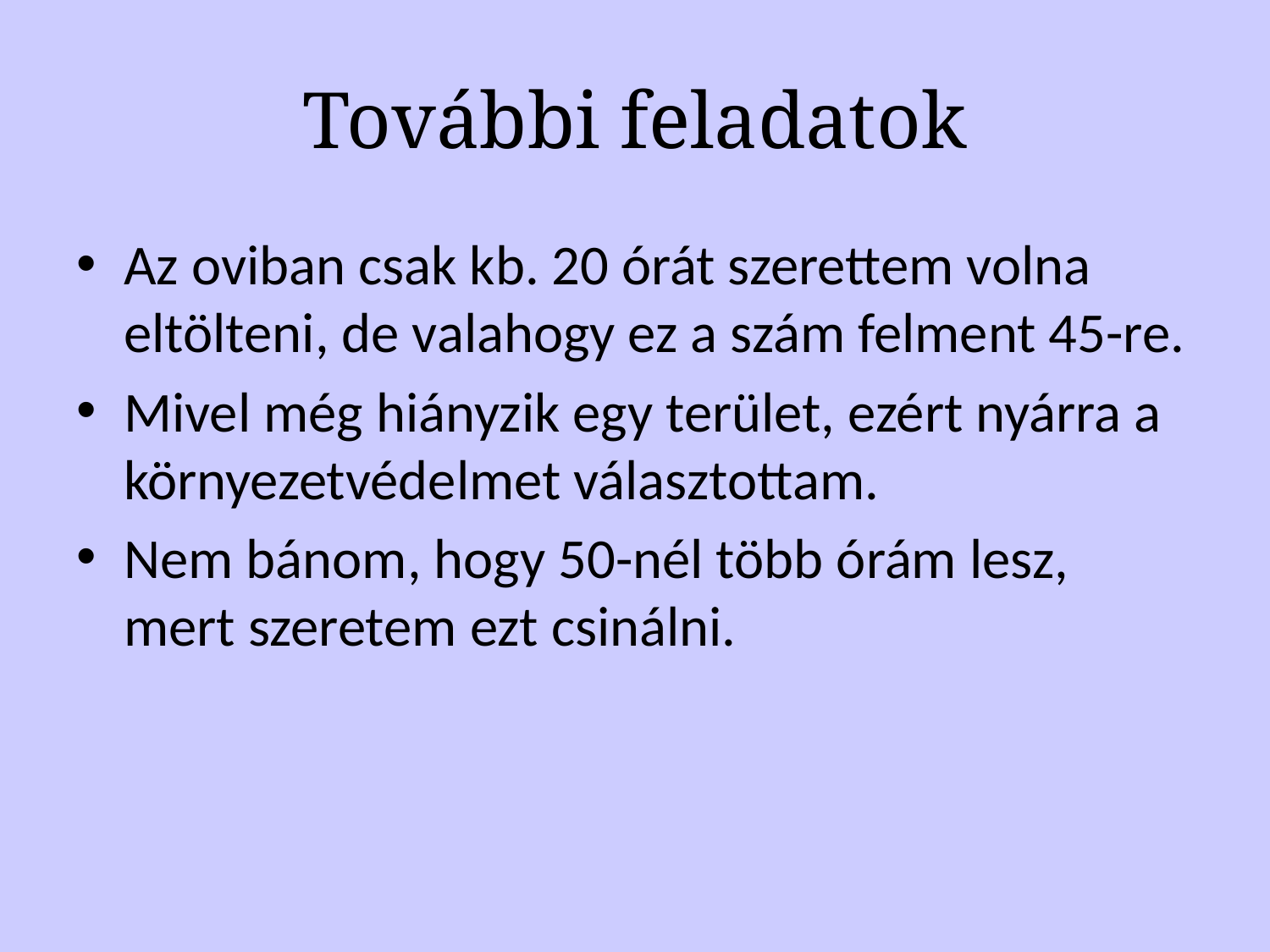

# További feladatok
Az oviban csak kb. 20 órát szerettem volna eltölteni, de valahogy ez a szám felment 45-re.
Mivel még hiányzik egy terület, ezért nyárra a környezetvédelmet választottam.
Nem bánom, hogy 50-nél több órám lesz, mert szeretem ezt csinálni.